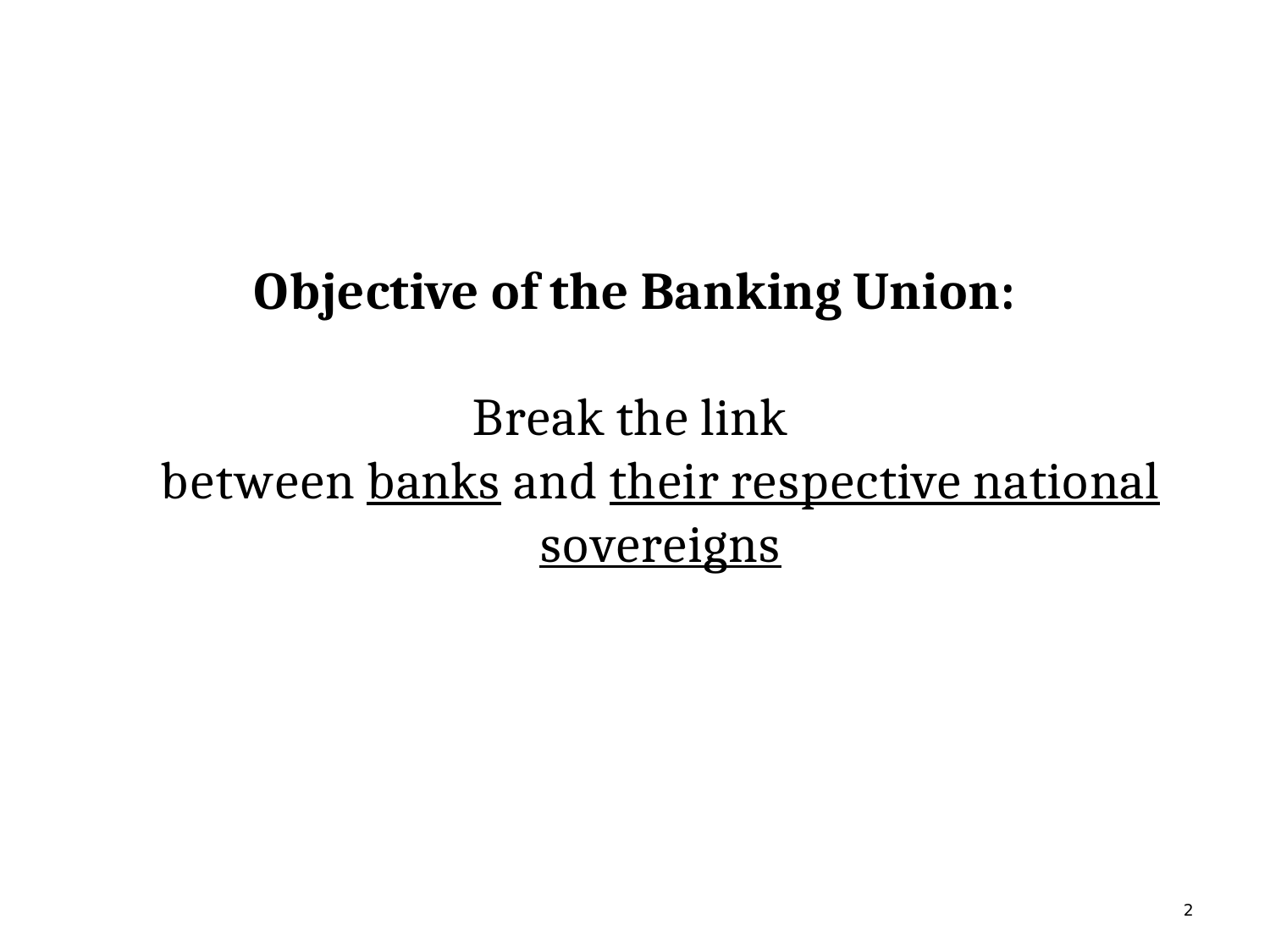

# Objective of the Banking Union:
Break the link
between banks and their respective national sovereigns
2